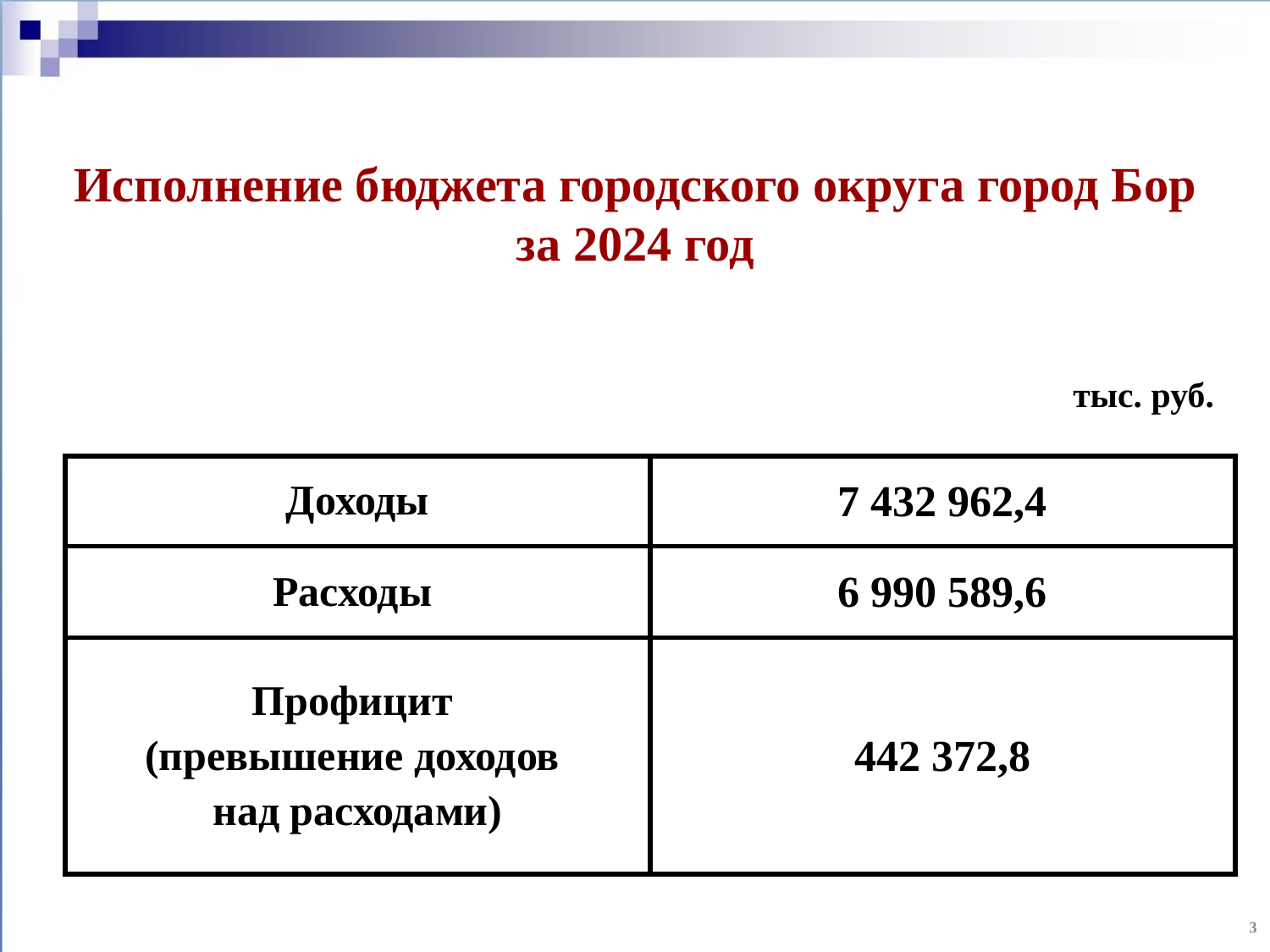

Исполнение бюджета городского округа город Бор за 2024 год
тыс. руб.
| Доходы | 7 432 962,4 |
| --- | --- |
| Расходы | 6 990 589,6 |
| Профицит (превышение доходов над расходами) | 442 372,8 |
3